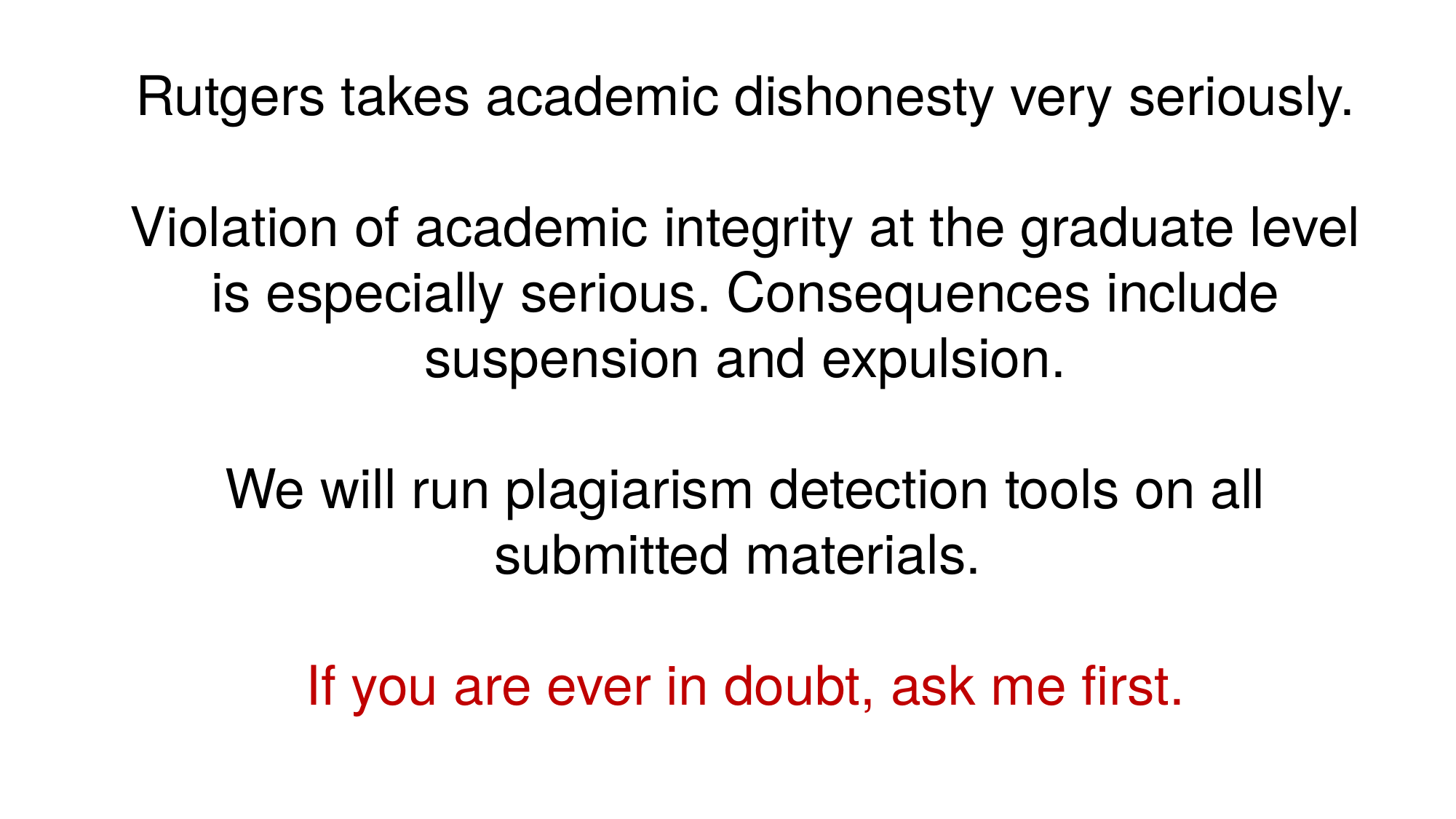

Rutgers takes academic dishonesty very seriously.

Violation of academic integrity at the graduate level is especially serious. Consequences include suspension and expulsion.

We will run plagiarism detection tools on all submitted materials.

If you are ever in doubt, ask me first.